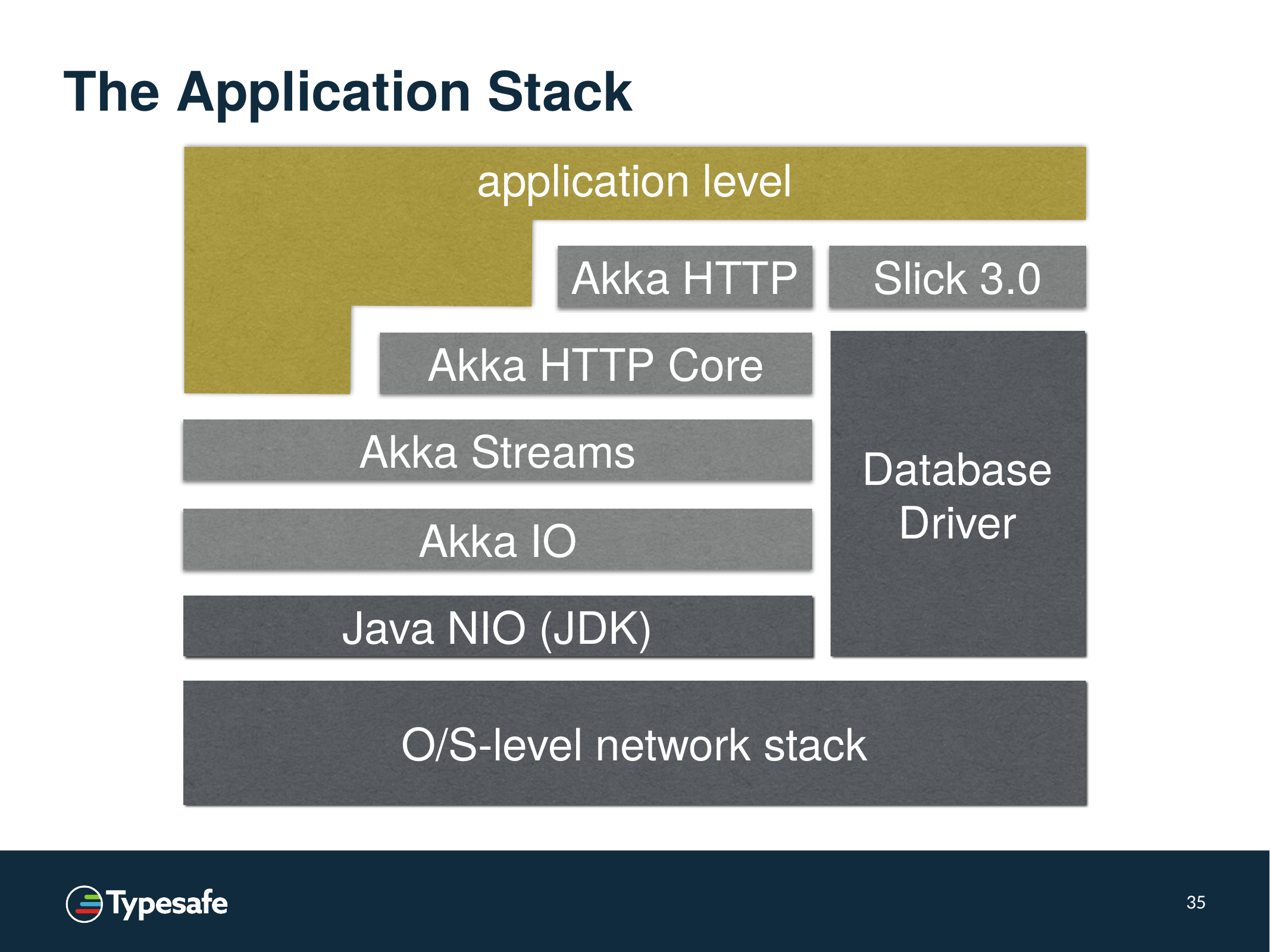

# The Application Stack
application level
Akka HTTP
Slick 3.0
Database Driver
Akka HTTP Core
Akka Streams
Akka IO
Java NIO (JDK)
O/S-level network stack
35